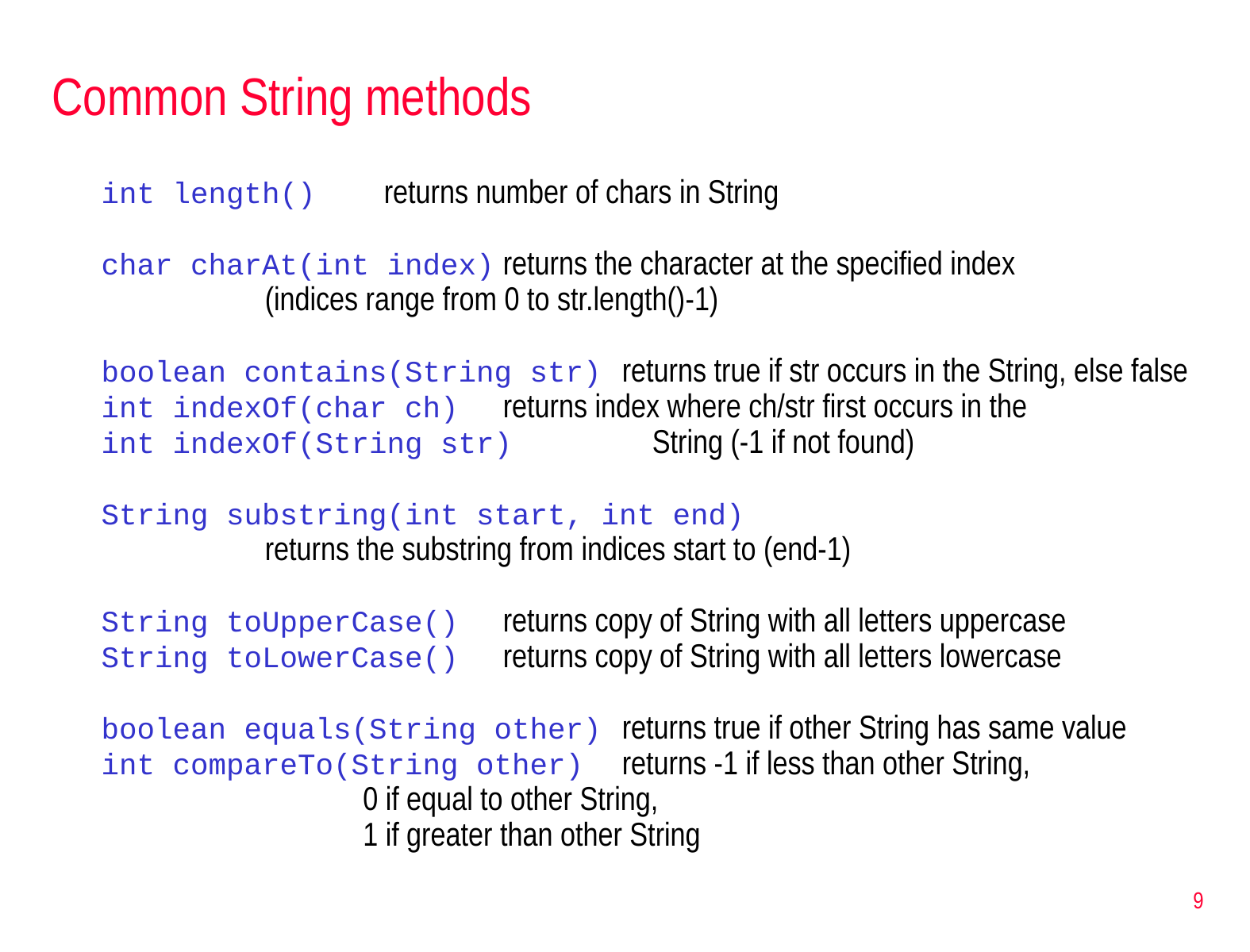

# Common String methods
int length()	returns number of chars in String

char charAt(int index)	returns the character at the specified index
		(indices range from 0 to str.length()-1)

boolean contains(String str)	returns true if str occurs in the String, else false
int indexOf(char ch)	returns index where ch/str first occurs in the
int indexOf(String str)	    String (-1 if not found)

String substring(int start, int end)
		returns the substring from indices start to (end-1)

String toUpperCase()	returns copy of String with all letters uppercase
String toLowerCase()	returns copy of String with all letters lowercase

boolean equals(String other)	returns true if other String has same value
int compareTo(String other)	returns -1 if less than other String,
		             0 if equal to other String,
		             1 if greater than other String
9